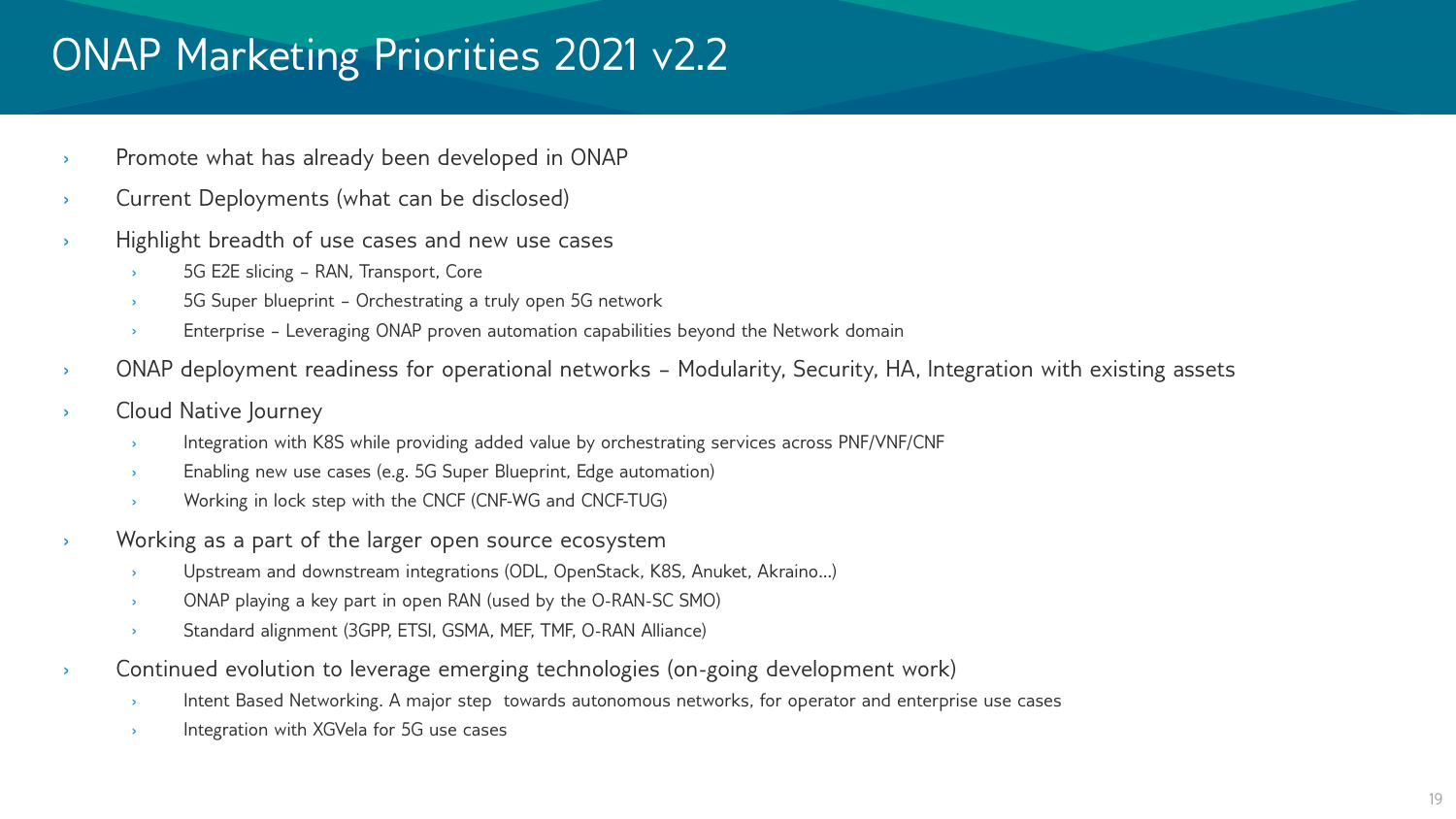

# ONAP Marketing Priorities 2021 v2.2
Promote what has already been developed in ONAP
Current Deployments (what can be disclosed)
Highlight breadth of use cases and new use cases
5G E2E slicing – RAN, Transport, Core
5G Super blueprint – Orchestrating a truly open 5G network
Enterprise – Leveraging ONAP proven automation capabilities beyond the Network domain
ONAP deployment readiness for operational networks – Modularity, Security, HA, Integration with existing assets
Cloud Native Journey
Integration with K8S while providing added value by orchestrating services across PNF/VNF/CNF
Enabling new use cases (e.g. 5G Super Blueprint, Edge automation)
Working in lock step with the CNCF (CNF-WG and CNCF-TUG)
Working as a part of the larger open source ecosystem
Upstream and downstream integrations (ODL, OpenStack, K8S, Anuket, Akraino…)
ONAP playing a key part in open RAN (used by the O-RAN-SC SMO)
Standard alignment (3GPP, ETSI, GSMA, MEF, TMF, O-RAN Alliance)
Continued evolution to leverage emerging technologies (on-going development work)
Intent Based Networking. A major step  towards autonomous networks, for operator and enterprise use cases
Integration with XGVela for 5G use cases

19